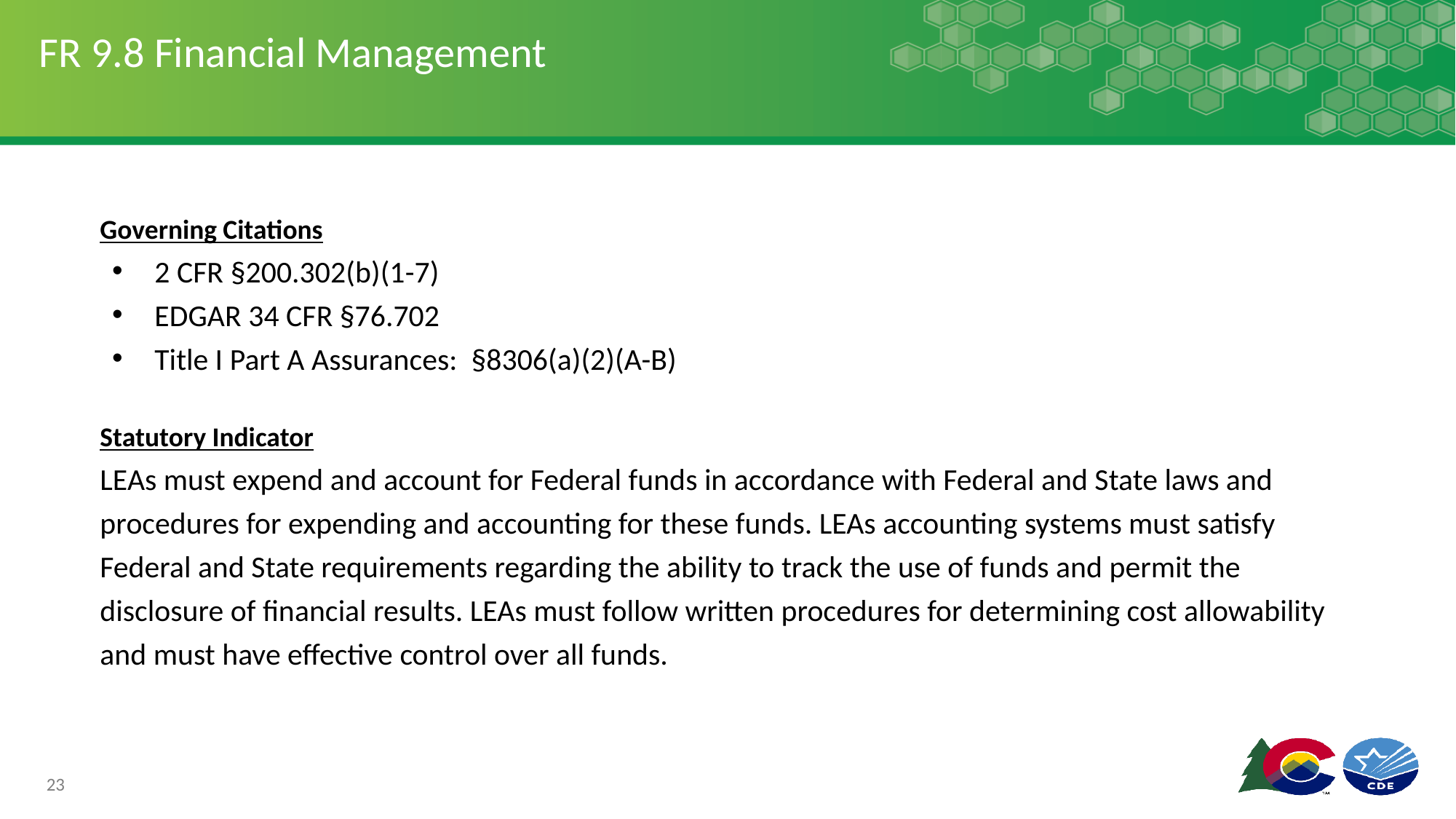

# FR 9.8 Financial Management

Governing Citations
2 CFR §200.302(b)(1-7)
EDGAR 34 CFR §76.702
Title I Part A Assurances:  §8306(a)(2)(A-B)

Statutory Indicator
LEAs must expend and account for Federal funds in accordance with Federal and State laws and procedures for expending and accounting for these funds. LEAs accounting systems must satisfy Federal and State requirements regarding the ability to track the use of funds and permit the disclosure of financial results. LEAs must follow written procedures for determining cost allowability and must have effective control over all funds.
23